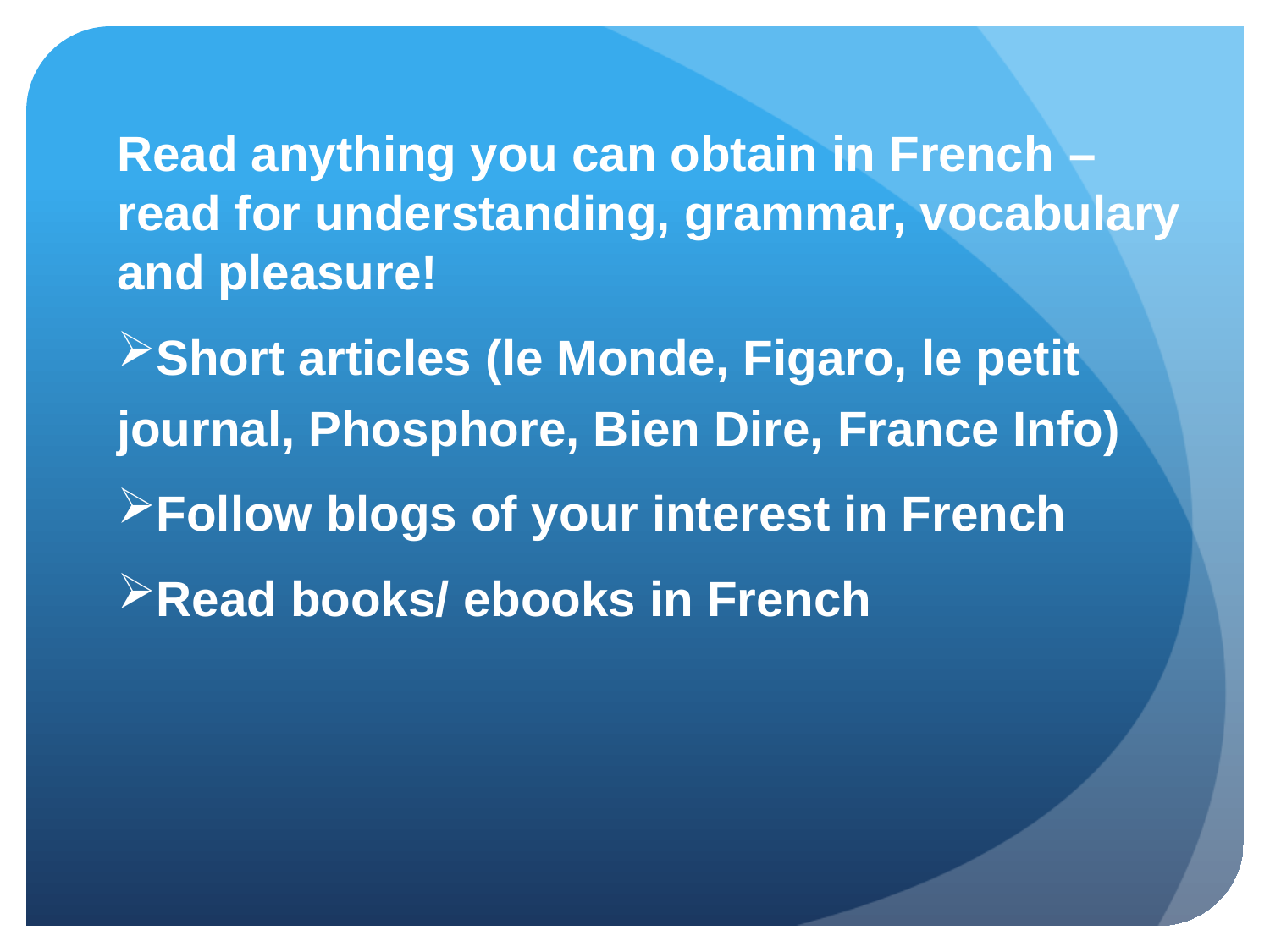

Read anything you can obtain in French – read for understanding, grammar, vocabulary and pleasure!
Short articles (le Monde, Figaro, le petit journal, Phosphore, Bien Dire, France Info)
Follow blogs of your interest in French
Read books/ ebooks in French